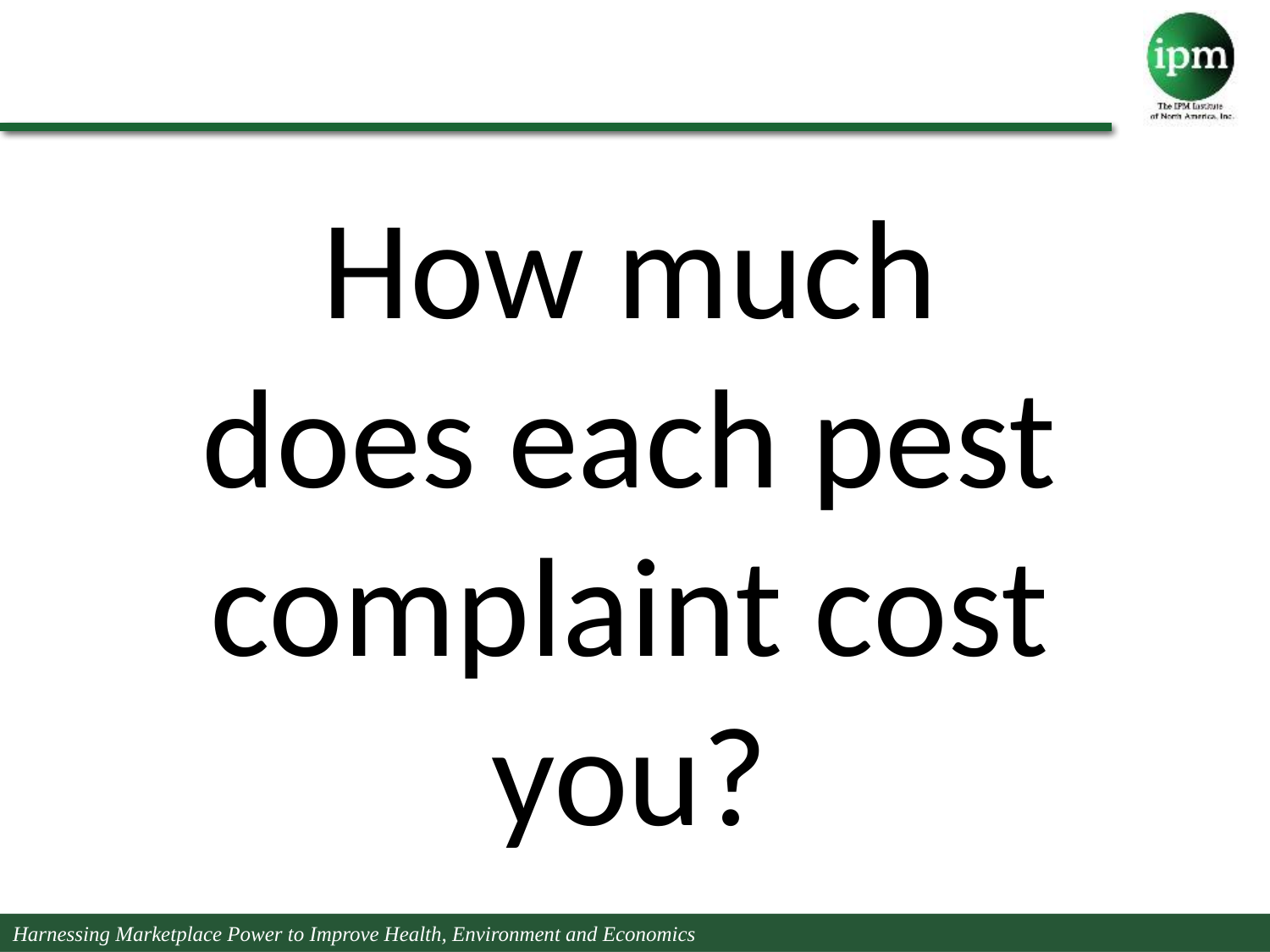

How much does each pest complaint cost you?
Harnessing Marketplace Power to Improve Health, Environment and Economics